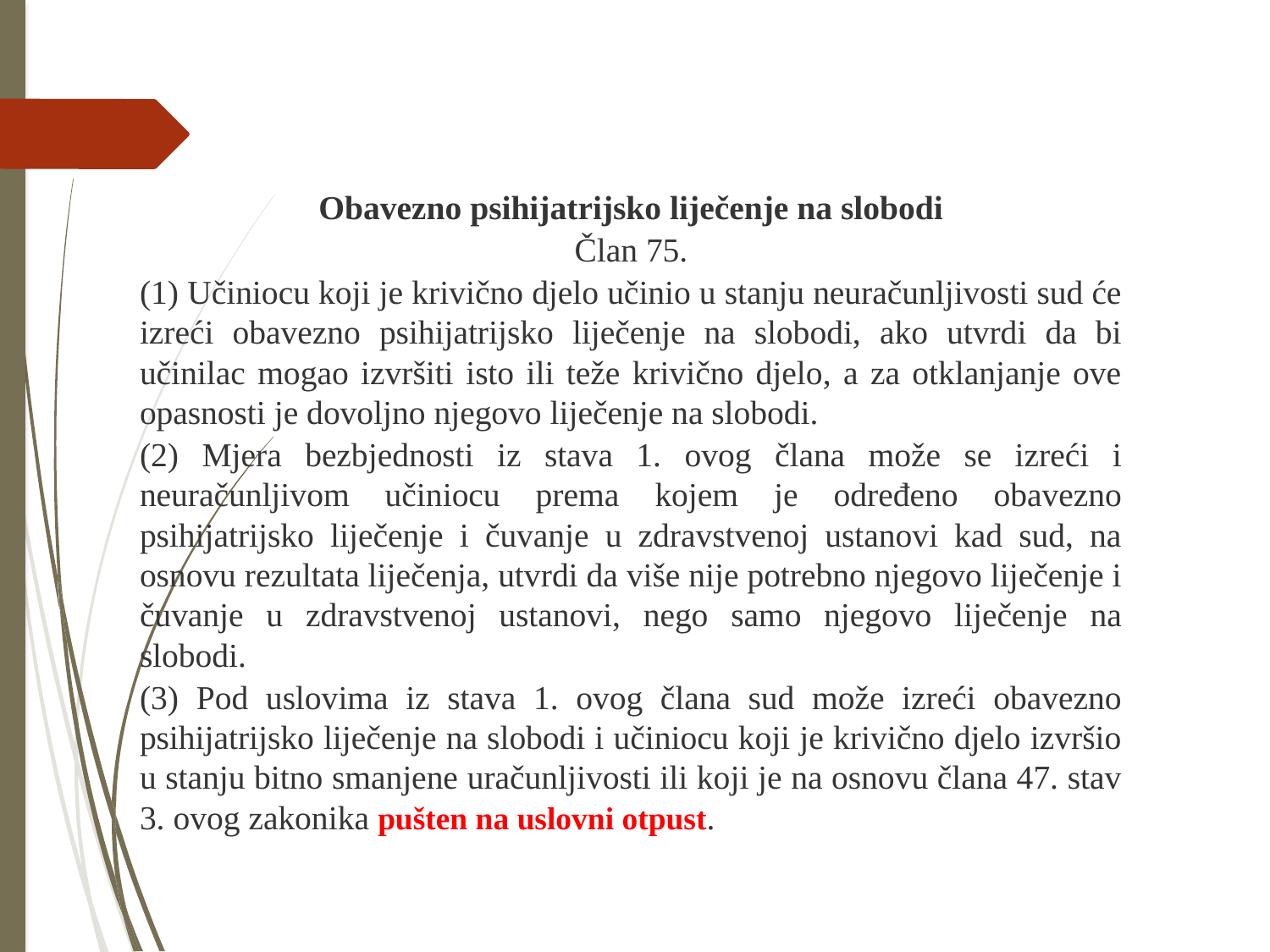

Obavezno psihijatrijsko liječenje na slobodi
Član 75.
(1) Učiniocu koji je krivično djelo učinio u stanju neuračunljivosti sud će izreći obavezno psihijatrijsko liječenje na slobodi, ako utvrdi da bi učinilac mogao izvršiti isto ili teže krivično djelo, a za otklanjanje ove opasnosti je dovoljno njegovo liječenje na slobodi.
(2) Mjera bezbjednosti iz stava 1. ovog člana može se izreći i neuračunljivom učiniocu prema kojem je određeno obavezno psihijatrijsko liječenje i čuvanje u zdravstvenoj ustanovi kad sud, na osnovu rezultata liječenja, utvrdi da više nije potrebno njegovo liječenje i čuvanje u zdravstvenoj ustanovi, nego samo njegovo liječenje na slobodi.
(3) Pod uslovima iz stava 1. ovog člana sud može izreći obavezno psihijatrijsko liječenje na slobodi i učiniocu koji je krivično djelo izvršio u stanju bitno smanjene uračunljivosti ili koji je na osnovu člana 47. stav 3. ovog zakonika pušten na uslovni otpust.